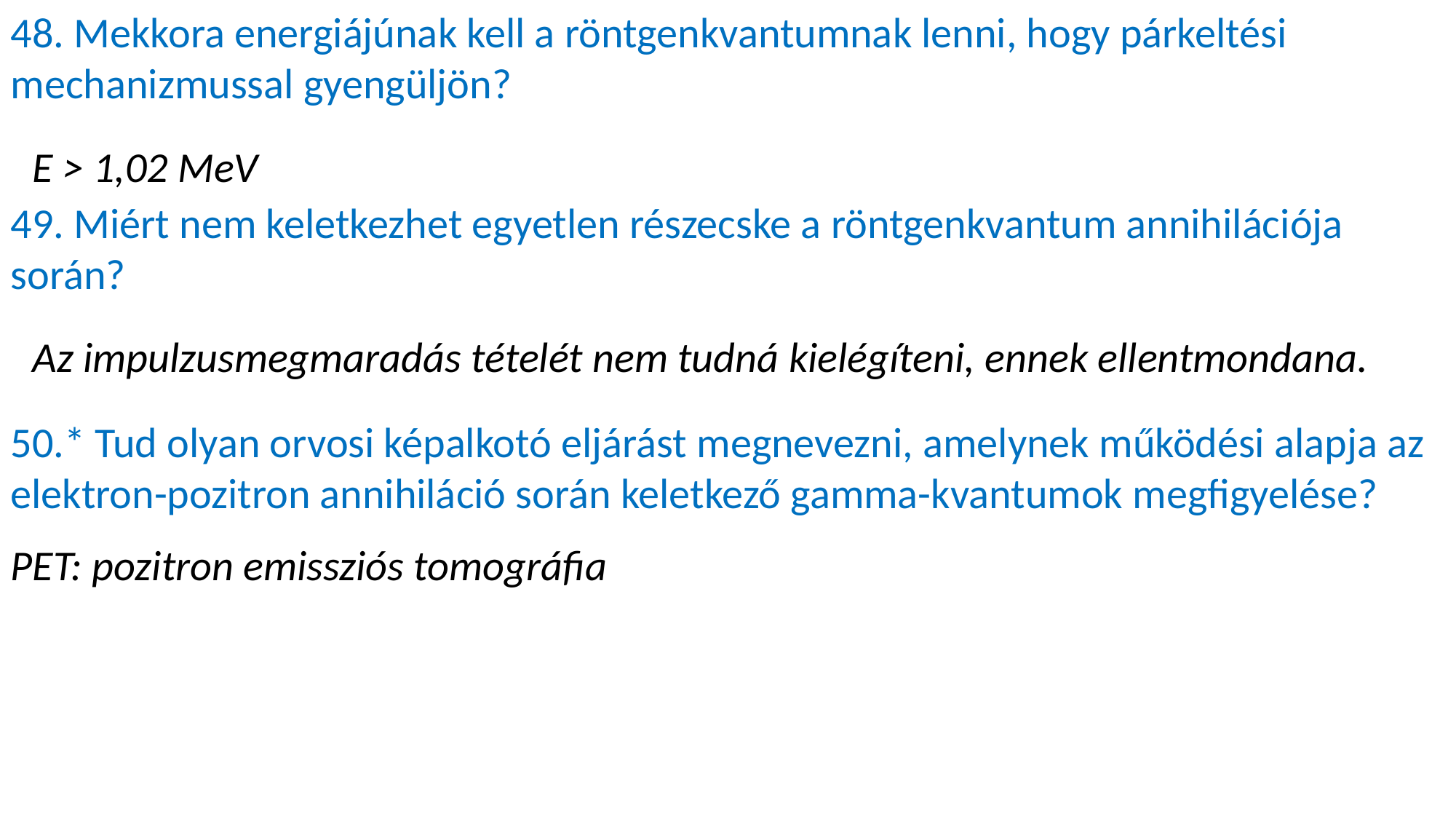

48. Mekkora energiájúnak kell a röntgenkvantumnak lenni, hogy párkeltési mechanizmussal gyengüljön?
E > 1,02 MeV
49. Miért nem keletkezhet egyetlen részecske a röntgenkvantum annihilációja során?
Az impulzusmegmaradás tételét nem tudná kielégíteni, ennek ellentmondana.
50.* Tud olyan orvosi képalkotó eljárást megnevezni, amelynek működési alapja az elektron-pozitron annihiláció során keletkező gamma-kvantumok megfigyelése?
PET: pozitron emissziós tomográfia